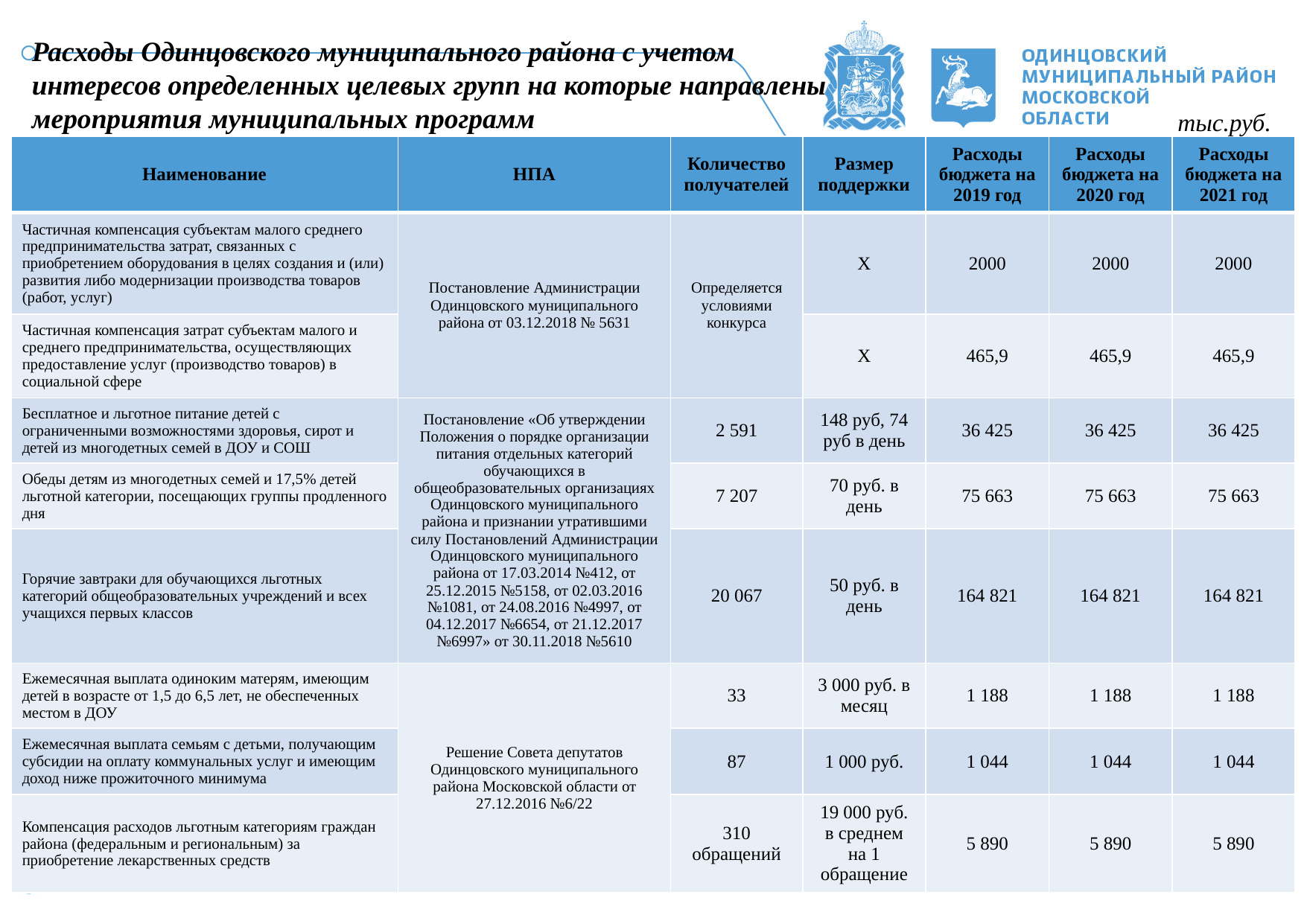

# Расходы Одинцовского муниципального района с учетом интересов определенных целевых групп на которые направлены мероприятия муниципальных программ
тыс.руб.
| Наименование | НПА | Количество получателей | Размер поддержки | Расходы бюджета на 2019 год | Расходы бюджета на 2020 год | Расходы бюджета на 2021 год |
| --- | --- | --- | --- | --- | --- | --- |
| Частичная компенсация субъектам малого среднего предпринимательства затрат, связанных с приобретением оборудования в целях создания и (или) развития либо модернизации производства товаров (работ, услуг) | Постановление Администрации Одинцовского муниципального района от 03.12.2018 № 5631 | Определяется условиями конкурса | Х | 2000 | 2000 | 2000 |
| Частичная компенсация затрат субъектам малого и среднего предпринимательства, осуществляющих предоставление услуг (производство товаров) в социальной сфере |  |  | Х | 465,9 | 465,9 | 465,9 |
| Бесплатное и льготное питание детей с ограниченными возможностями здоровья, сирот и детей из многодетных семей в ДОУ и СОШ | Постановление «Об утверждении Положения о порядке организации питания отдельных категорий обучающихся в общеобразовательных организациях Одинцовского муниципального района и признании утратившими силу Постановлений Администрации Одинцовского муниципального района от 17.03.2014 №412, от 25.12.2015 №5158, от 02.03.2016 №1081, от 24.08.2016 №4997, от 04.12.2017 №6654, от 21.12.2017 №6997» от 30.11.2018 №5610 | 2 591 | 148 руб, 74 руб в день | 36 425 | 36 425 | 36 425 |
| Обеды детям из многодетных семей и 17,5% детей льготной категории, посещающих группы продленного дня |  | 7 207 | 70 руб. в день | 75 663 | 75 663 | 75 663 |
| Горячие завтраки для обучающихся льготных категорий общеобразовательных учреждений и всех учащихся первых классов |  | 20 067 | 50 руб. в день | 164 821 | 164 821 | 164 821 |
| Ежемесячная выплата одиноким матерям, имеющим детей в возрасте от 1,5 до 6,5 лет, не обеспеченных местом в ДОУ | Решение Совета депутатов Одинцовского муниципального района Московской области от 27.12.2016 №6/22 | 33 | 3 000 руб. в месяц | 1 188 | 1 188 | 1 188 |
| Ежемесячная выплата семьям с детьми, получающим субсидии на оплату коммунальных услуг и имеющим доход ниже прожиточного минимума |  | 87 | 1 000 руб. | 1 044 | 1 044 | 1 044 |
| Компенсация расходов льготным категориям граждан района (федеральным и региональным) за приобретение лекарственных средств |  | 310 обращений | 19 000 руб. в среднем на 1 обращение | 5 890 | 5 890 | 5 890 |